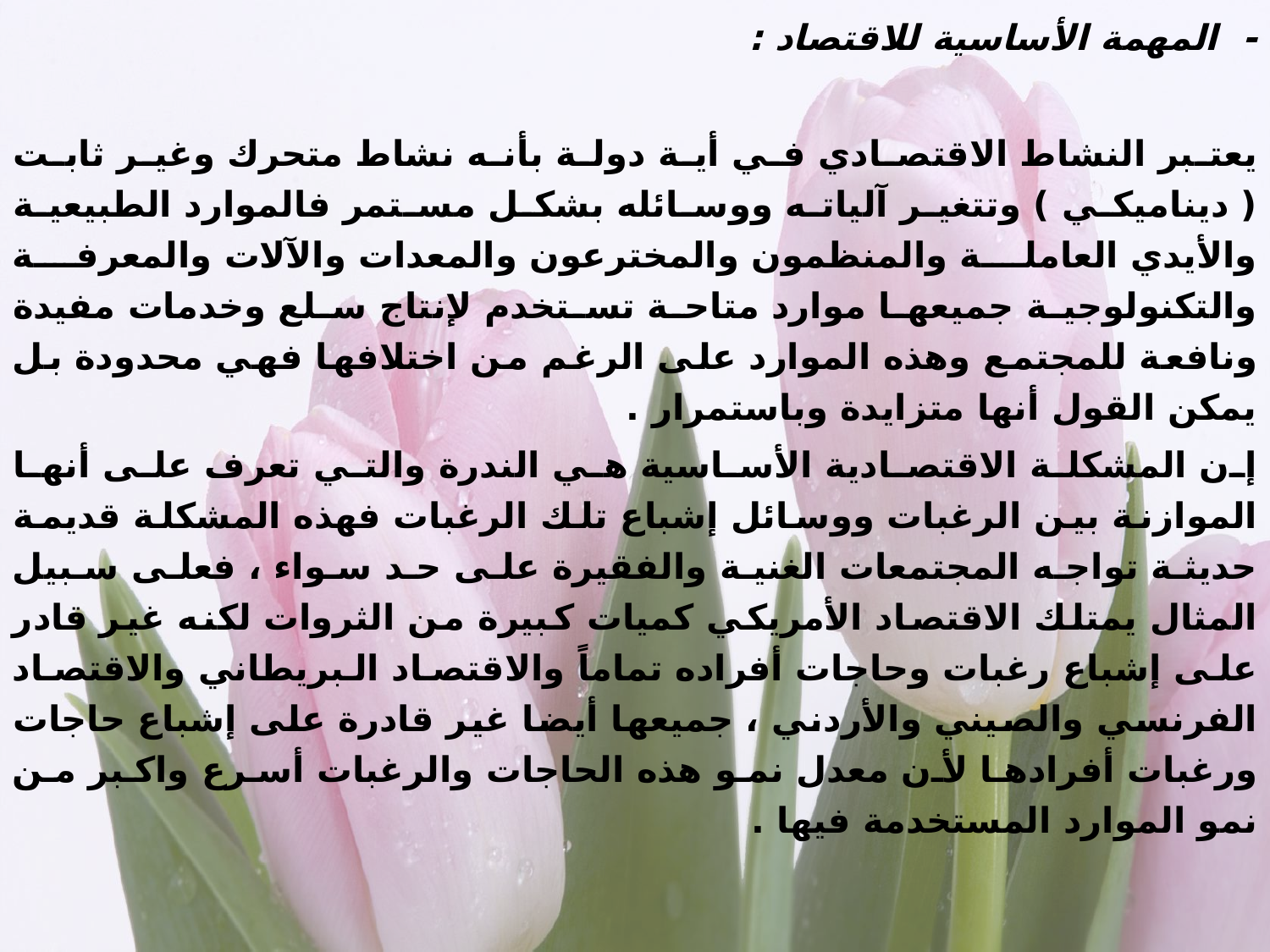

-  المهمة الأساسية للاقتصاد :

يعتبر النشاط الاقتصادي في أية دولة بأنه نشاط متحرك وغير ثابت ( ديناميكي ) وتتغير آلياته ووسائله بشكل مستمر فالموارد الطبيعية والأيدي العاملة والمنظمون والمخترعون والمعدات والآلات والمعرفة والتكنولوجية جميعها موارد متاحة تستخدم لإنتاج سلع وخدمات مفيدة ونافعة للمجتمع وهذه الموارد على الرغم من اختلافها فهي محدودة بل يمكن القول أنها متزايدة وباستمرار .
إن المشكلة الاقتصادية الأساسية هي الندرة والتي تعرف على أنها الموازنة بين الرغبات ووسائل إشباع تلك الرغبات فهذه المشكلة قديمة حديثة تواجه المجتمعات الغنية والفقيرة على حد سواء ، فعلى سبيل المثال يمتلك الاقتصاد الأمريكي كميات كبيرة من الثروات لكنه غير قادر على إشباع رغبات وحاجات أفراده تماماً والاقتصاد البريطاني والاقتصاد الفرنسي والصيني والأردني ، جميعها أيضا غير قادرة على إشباع حاجات ورغبات أفرادها لأن معدل نمو هذه الحاجات والرغبات أسرع واكبر من نمو الموارد المستخدمة فيها .